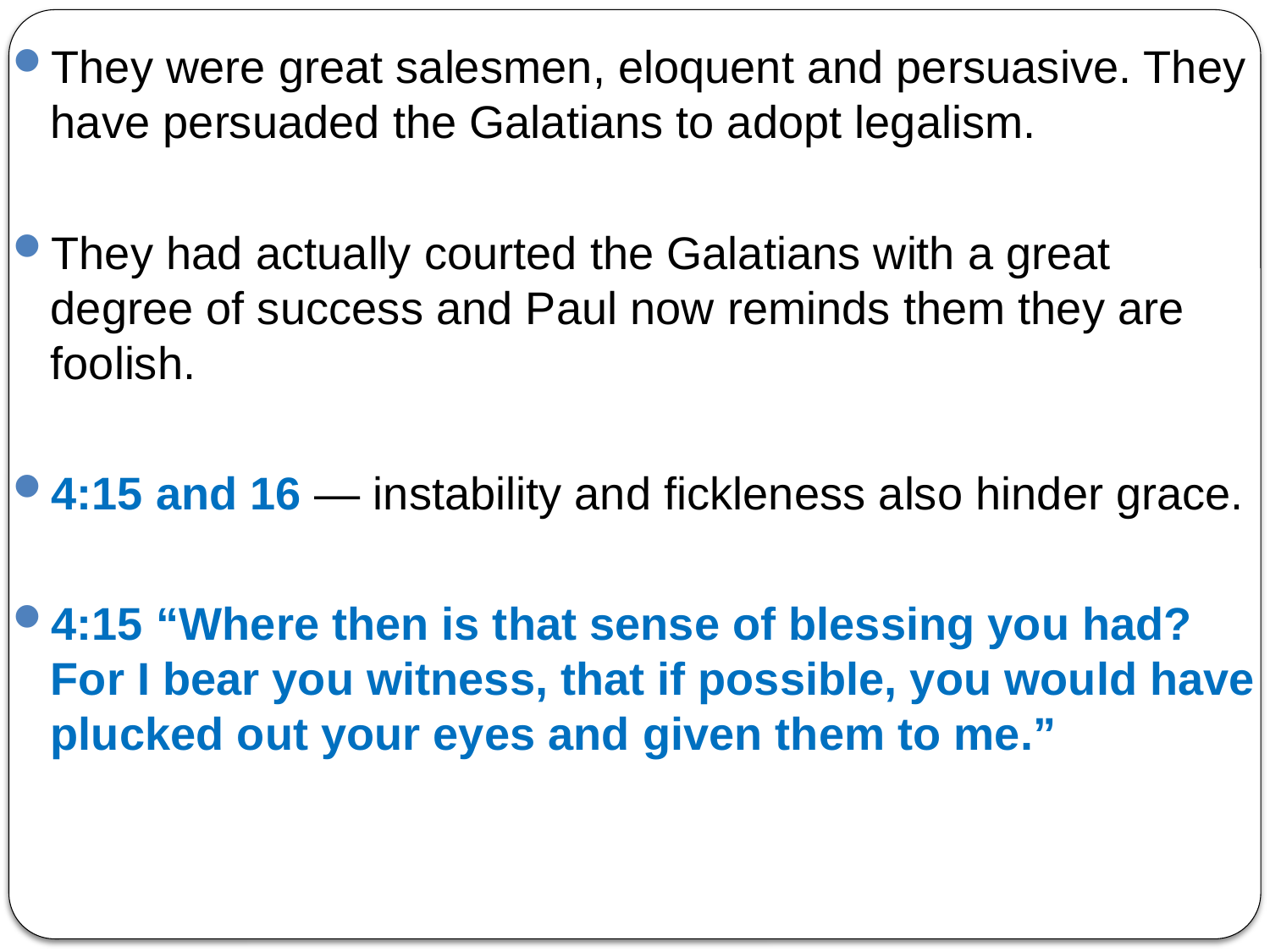

They were great salesmen, eloquent and persuasive. They have persuaded the Galatians to adopt legalism.

They had actually courted the Galatians with a great degree of success and Paul now reminds them they are foolish.

4:15 and 16 — instability and fickleness also hinder grace.

4:15 “Where then is that sense of blessing you had? For I bear you witness, that if possible, you would have plucked out your eyes and given them to me.”